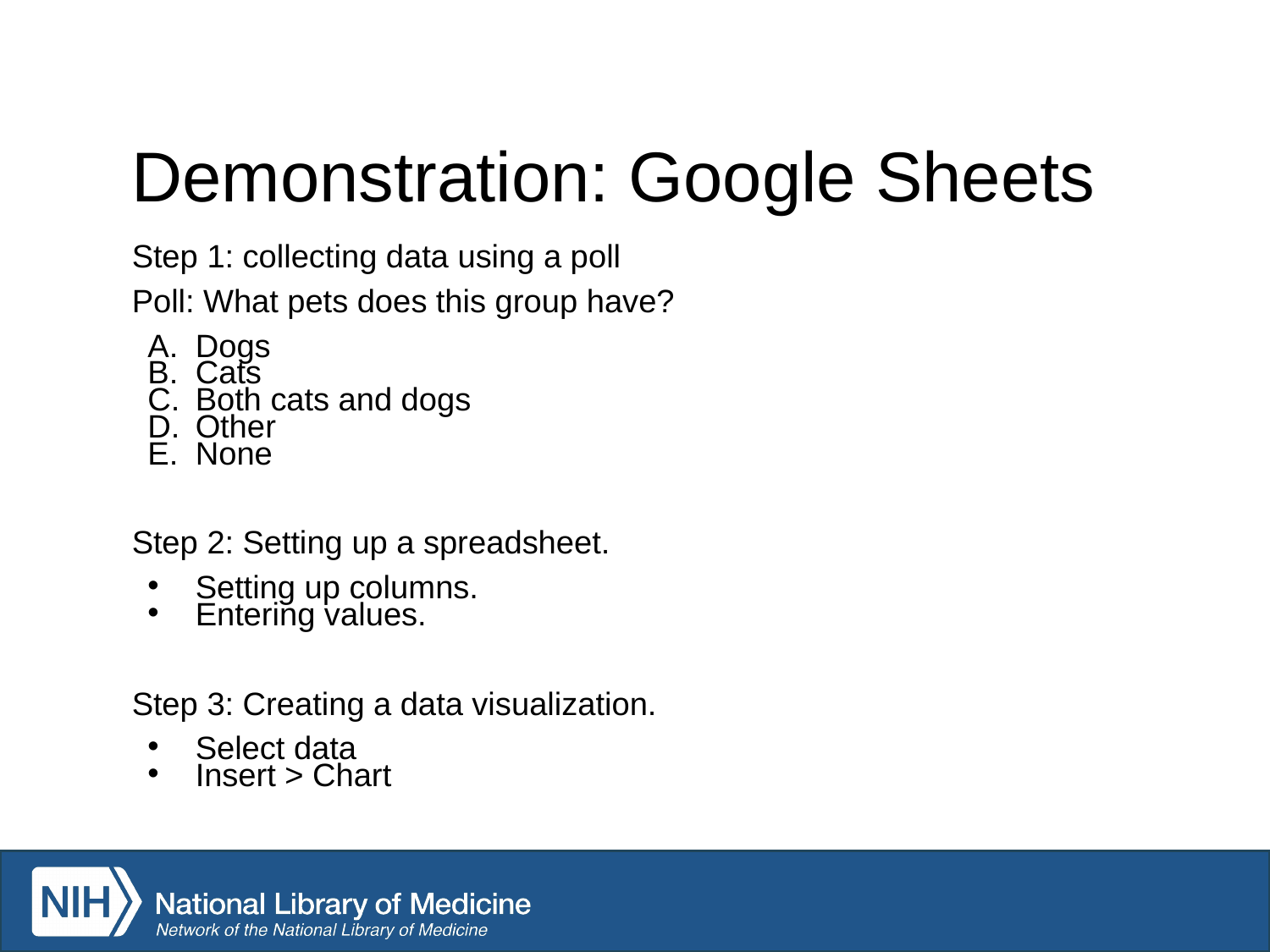

# Demonstration: Google Sheets
Step 1: collecting data using a poll
Poll: What pets does this group have?
Dogs
Cats
Both cats and dogs
Other
None

Step 2: Setting up a spreadsheet.
Setting up columns.
Entering values.

Step 3: Creating a data visualization.
Select data
Insert > Chart